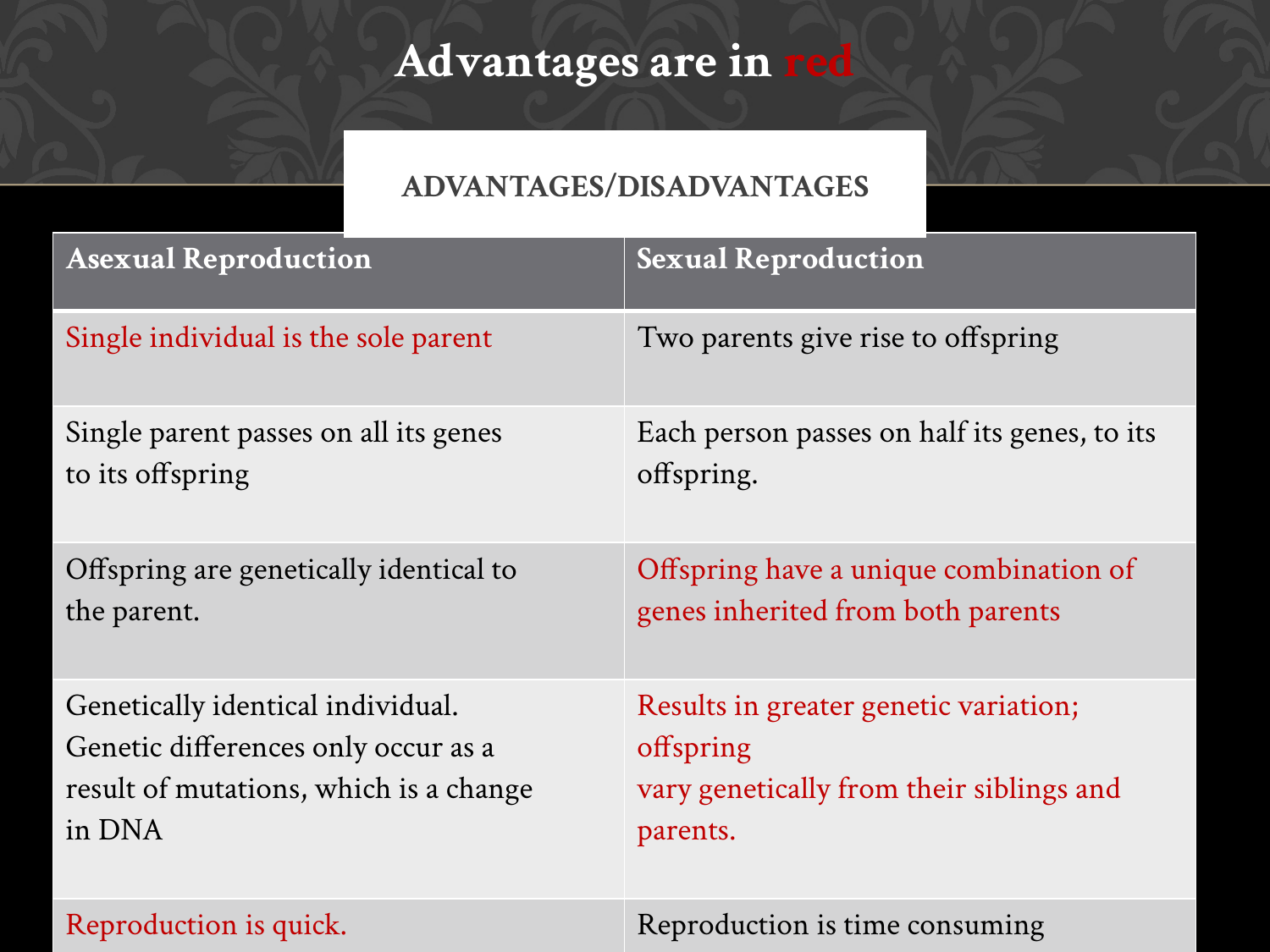

Advantages are in red
# Advantages/Disadvantages
| Asexual Reproduction | Sexual Reproduction |
| --- | --- |
| Single individual is the sole parent | Two parents give rise to offspring |
| Single parent passes on all its genes to its offspring | Each person passes on half its genes, to its offspring. |
| Offspring are genetically identical to the parent. | Offspring have a unique combination of genes inherited from both parents |
| Genetically identical individual. Genetic differences only occur as a result of mutations, which is a change in DNA | Results in greater genetic variation; offspring vary genetically from their siblings and parents. |
| Reproduction is quick. | Reproduction is time consuming |